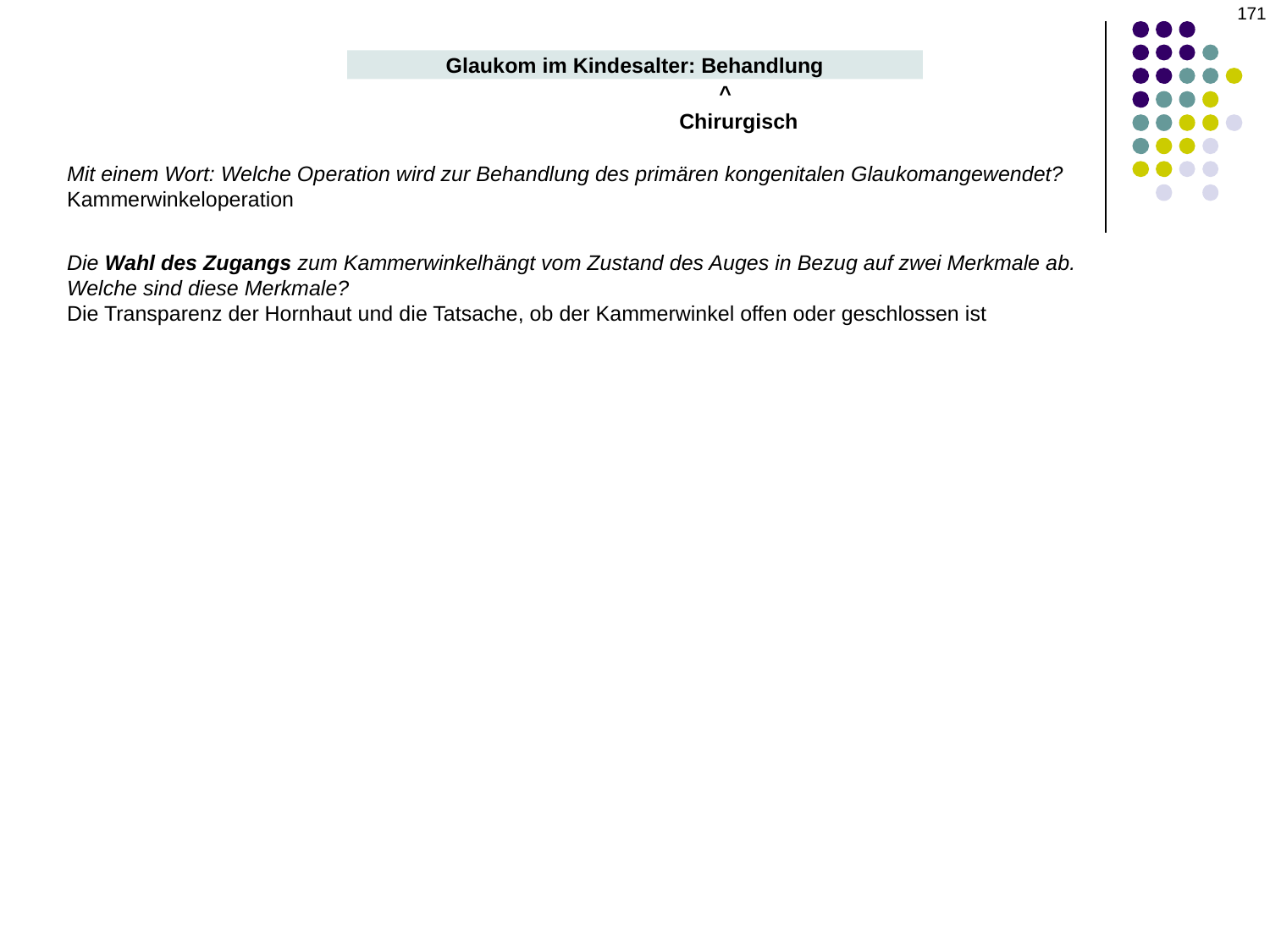

171
Glaukom im Kindesalter: Behandlung
^
Chirurgisch
Mit einem Wort: Welche Operation wird zur Behandlung des primären kongenitalen Glaukomangewendet?
Kammerwinkeloperation

Die Wahl des Zugangs zum Kammerwinkelhängt vom Zustand des Auges in Bezug auf zwei Merkmale ab. Welche sind diese Merkmale?
Die Transparenz der Hornhaut und die Tatsache, ob der Kammerwinkel offen oder geschlossen ist